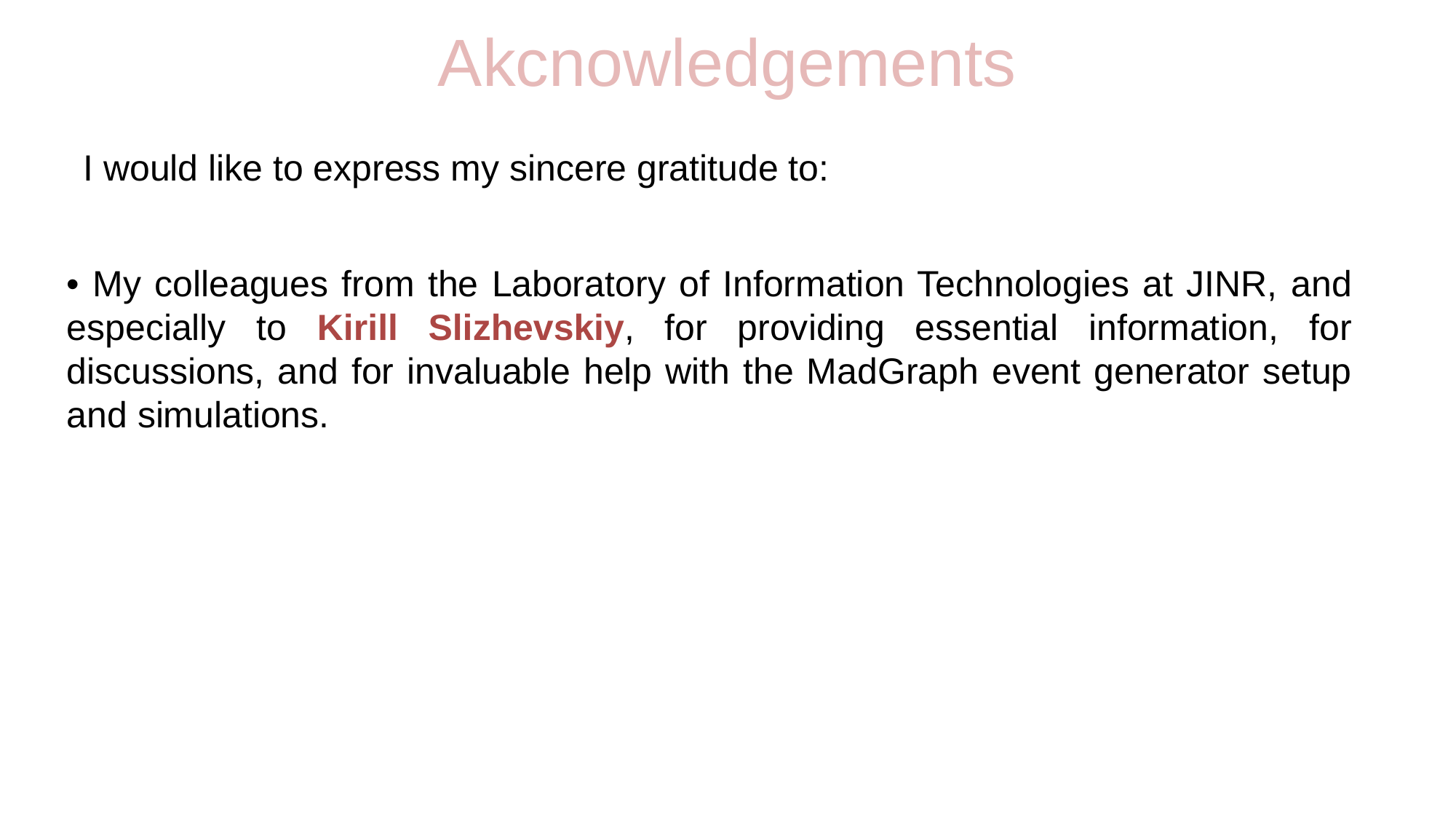

# Akcnowledgements
I would like to express my sincere gratitude to:
• My colleagues from the Laboratory of Information Technologies at JINR, and especially to Kirill Slizhevskiy, for providing essential information, for discussions, and for invaluable help with the MadGraph event generator setup and simulations.